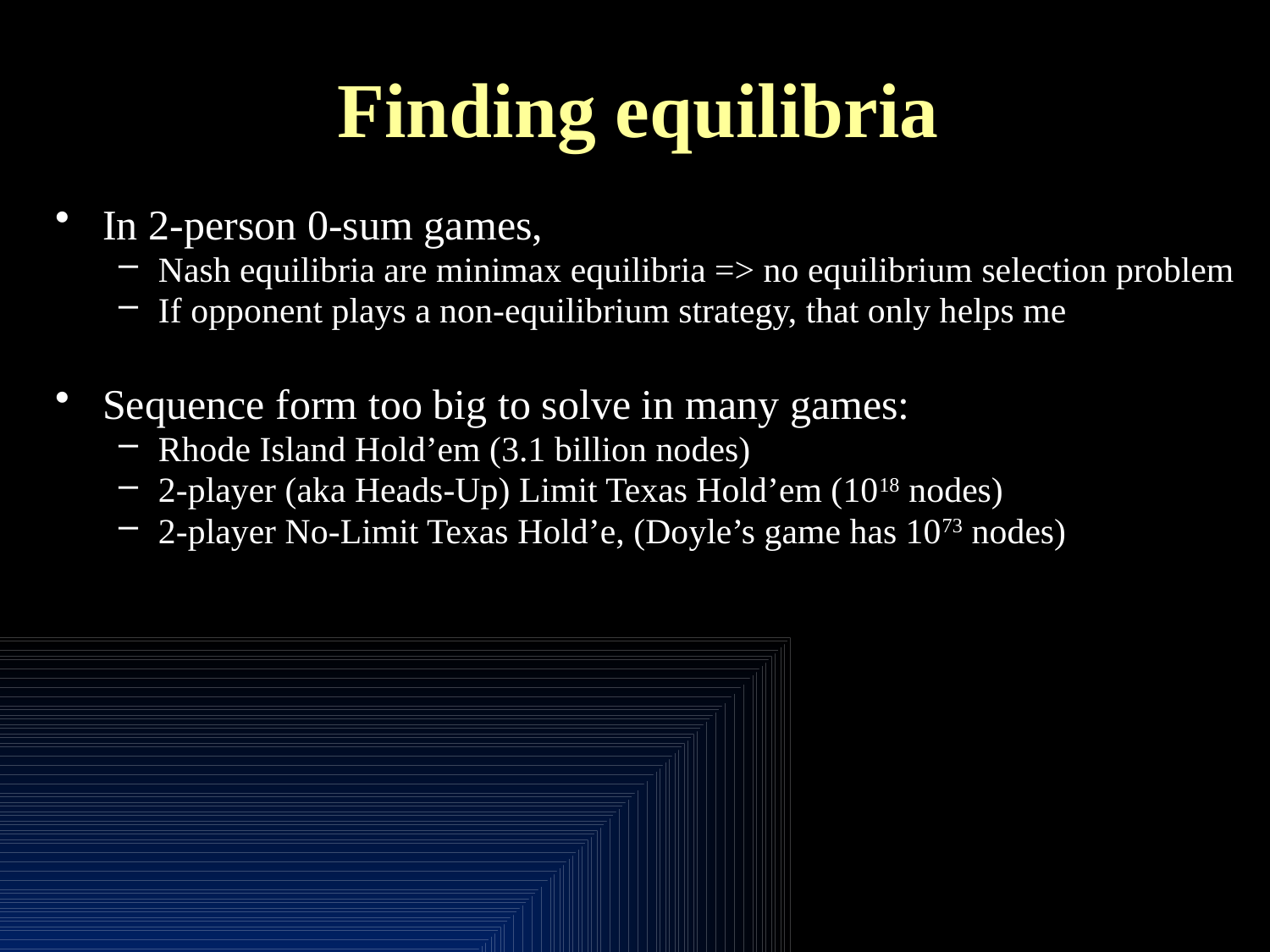

# Finding equilibria
In 2-person 0-sum games,
Nash equilibria are minimax equilibria => no equilibrium selection problem
If opponent plays a non-equilibrium strategy, that only helps me

Sequence form too big to solve in many games:
Rhode Island Hold’em (3.1 billion nodes)
2-player (aka Heads-Up) Limit Texas Hold’em (1018 nodes)
2-player No-Limit Texas Hold’e, (Doyle’s game has 1073 nodes)